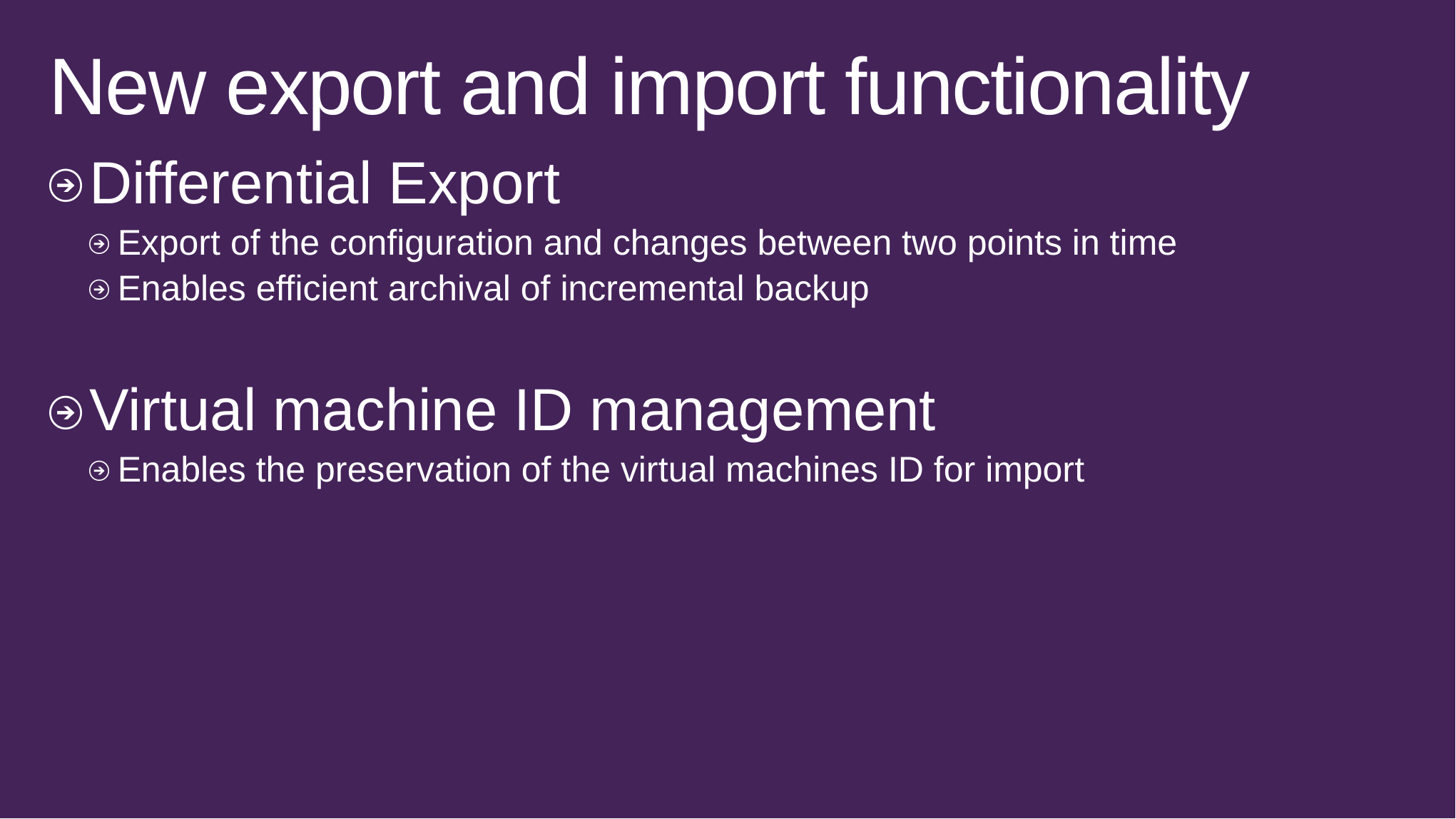

# New export and import functionality
Differential Export
Export of the configuration and changes between two points in time
Enables efficient archival of incremental backup

Virtual machine ID management
Enables the preservation of the virtual machines ID for import